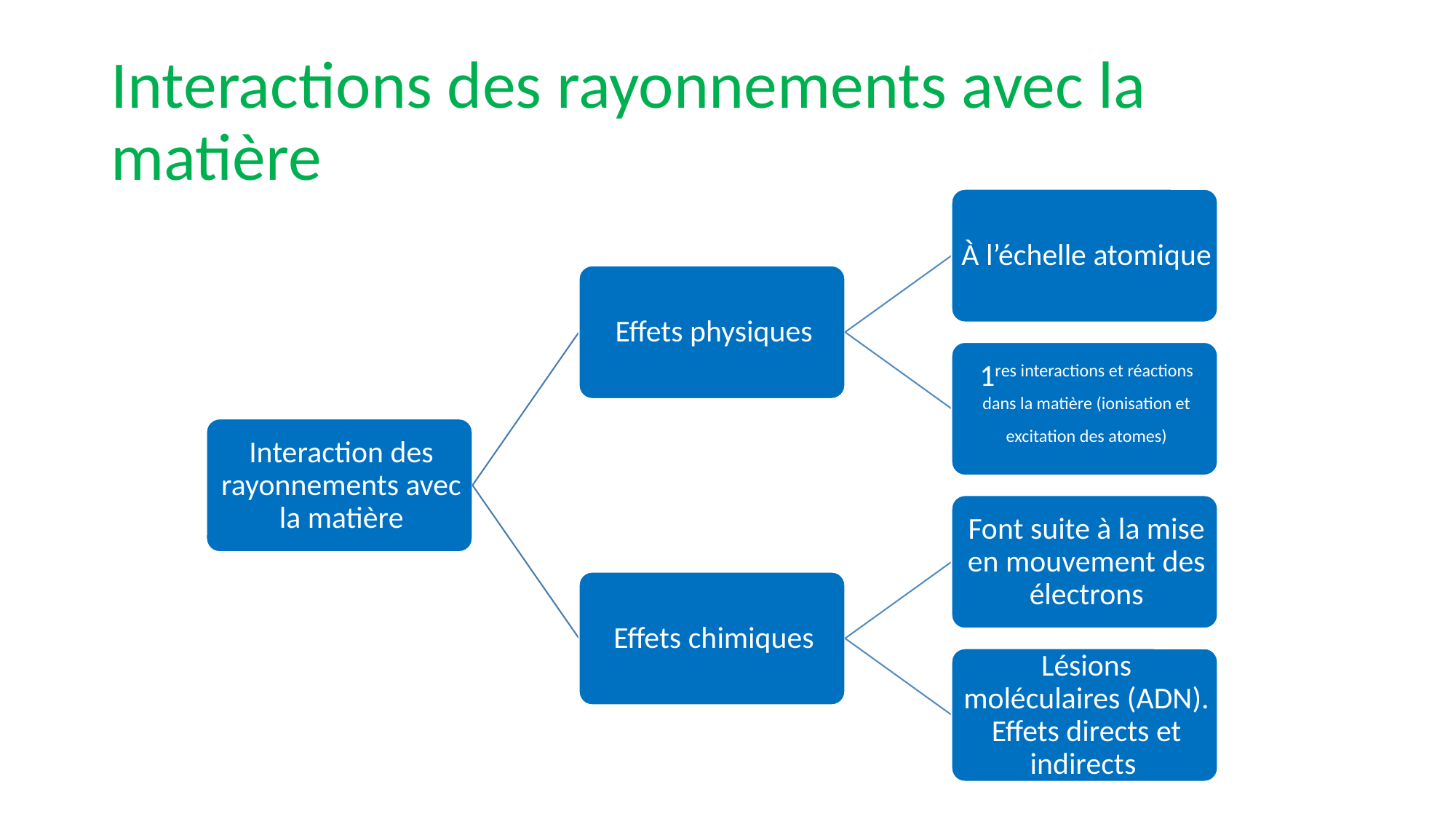

# Interactions des rayonnements avec la matière
Interaction des rayonnements avec la matière

Effets physiques

À l’échelle atomique

1res interactions et réactions dans la matière (ionisation et excitation des atomes)

Effets chimiques

Font suite à la mise en mouvement des électrons

Lésions moléculaires (ADN). Effets directs et indirects